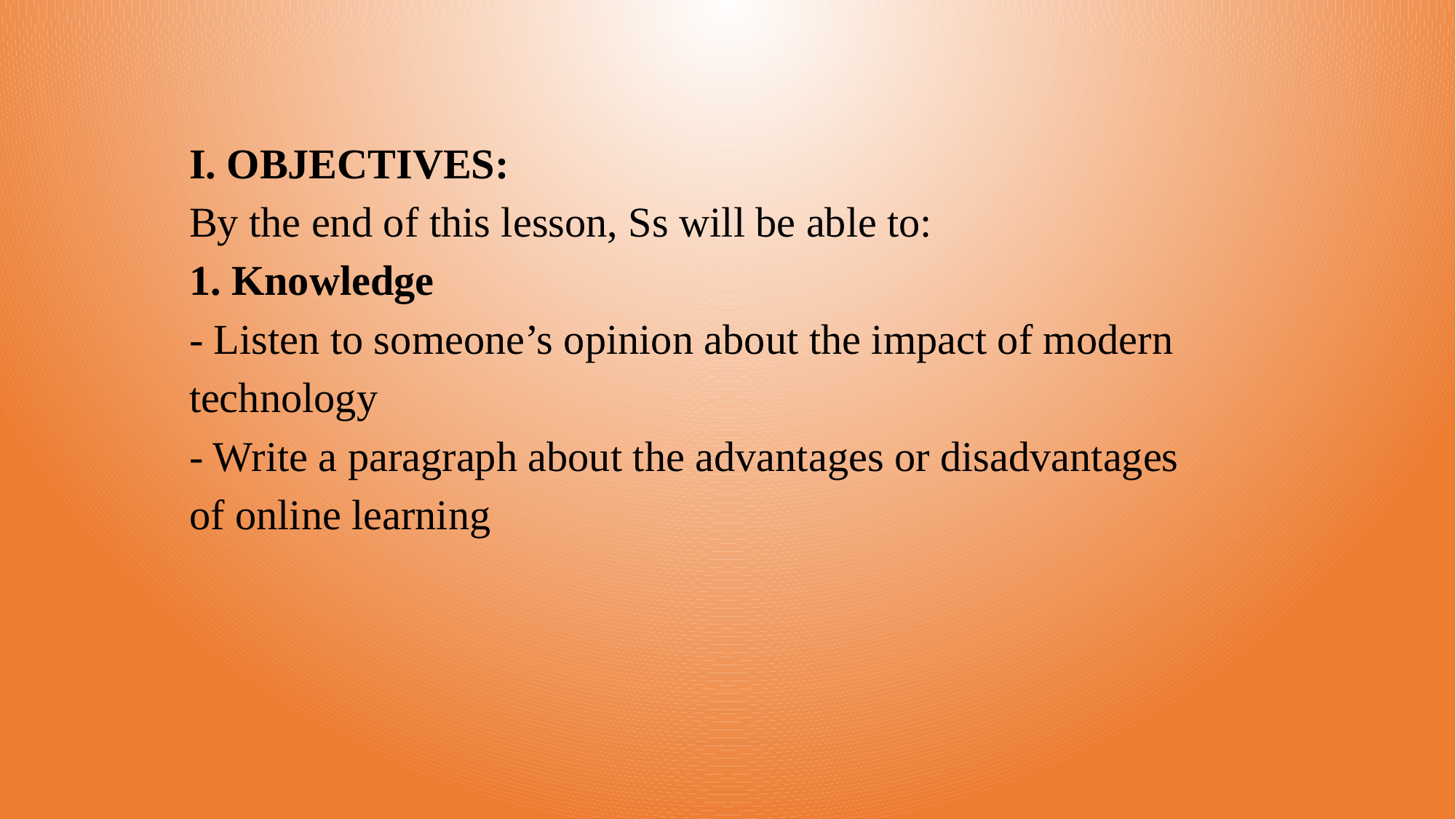

I. OBJECTIVES:
By the end of this lesson, Ss will be able to:
1. Knowledge
- Listen to someone’s opinion about the impact of modern technology
- Write a paragraph about the advantages or disadvantages of online learning